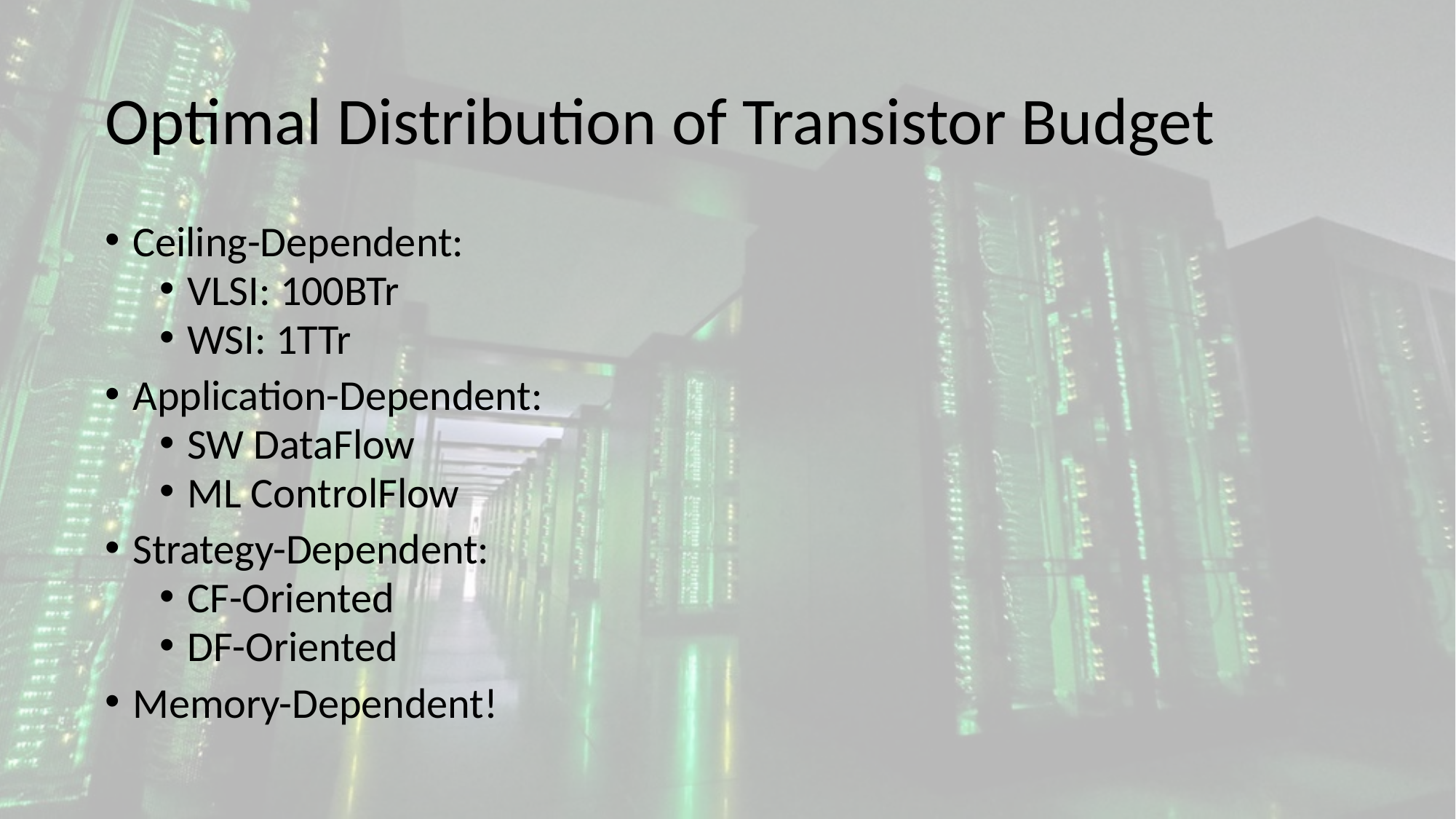

# Optimal Distribution of Transistor Budget
Ceiling-Dependent:
VLSI: 100BTr
WSI: 1TTr
Application-Dependent:
SW DataFlow
ML ControlFlow
Strategy-Dependent:
CF-Oriented
DF-Oriented
Memory-Dependent!